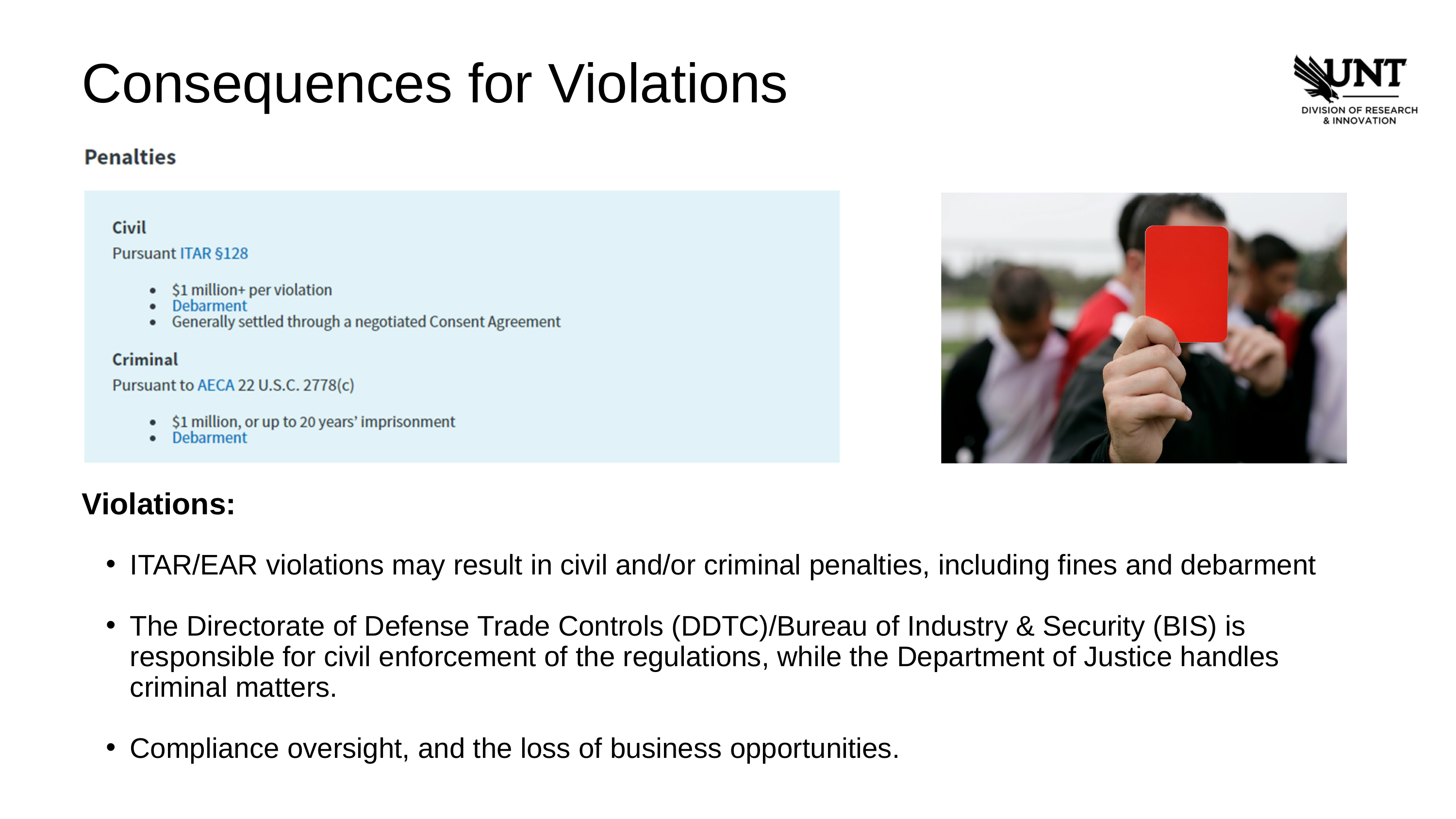

Consequences for Violations

Violations:

ITAR/EAR violations may result in civil and/or criminal penalties, including fines and debarment

The Directorate of Defense Trade Controls (DDTC)/Bureau of Industry & Security (BIS) is responsible for civil enforcement of the regulations, while the Department of Justice handles criminal matters.

Compliance oversight, and the loss of business opportunities.